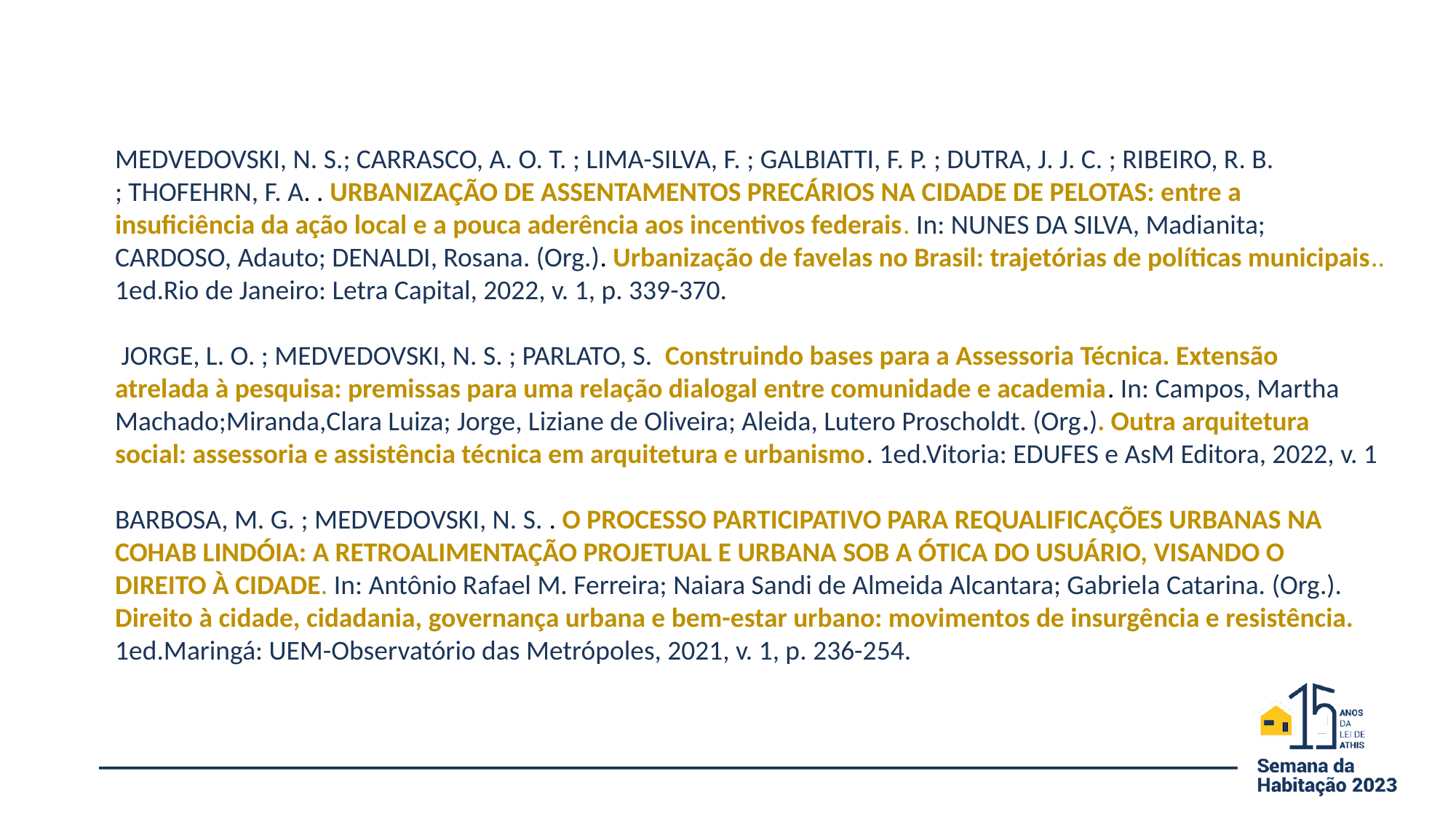

MEDVEDOVSKI, N. S.; CARRASCO, A. O. T. ; LIMA-SILVA, F. ; GALBIATTI, F. P. ; DUTRA, J. J. C. ; RIBEIRO, R. B.
; THOFEHRN, F. A. . URBANIZAÇÃO DE ASSENTAMENTOS PRECÁRIOS NA CIDADE DE PELOTAS: entre a
insuficiência da ação local e a pouca aderência aos incentivos federais. In: NUNES DA SILVA, Madianita;
CARDOSO, Adauto; DENALDI, Rosana. (Org.). Urbanização de favelas no Brasil: trajetórias de políticas municipais..
1ed.Rio de Janeiro: Letra Capital, 2022, v. 1, p. 339-370.

 JORGE, L. O. ; MEDVEDOVSKI, N. S. ; PARLATO, S.  Construindo bases para a Assessoria Técnica. Extensão
atrelada à pesquisa: premissas para uma relação dialogal entre comunidade e academia. In: Campos, Martha
Machado;Miranda,Clara Luiza; Jorge, Liziane de Oliveira; Aleida, Lutero Proscholdt. (Org.). Outra arquitetura
social: assessoria e assistência técnica em arquitetura e urbanismo. 1ed.Vitoria: EDUFES e AsM Editora, 2022, v. 1

BARBOSA, M. G. ; MEDVEDOVSKI, N. S. . O PROCESSO PARTICIPATIVO PARA REQUALIFICAÇÕES URBANAS NA
COHAB LINDÓIA: A RETROALIMENTAÇÃO PROJETUAL E URBANA SOB A ÓTICA DO USUÁRIO, VISANDO O
DIREITO À CIDADE. In: Antônio Rafael M. Ferreira; Naiara Sandi de Almeida Alcantara; Gabriela Catarina. (Org.).
Direito à cidade, cidadania, governança urbana e bem-estar urbano: movimentos de insurgência e resistência.
1ed.Maringá: UEM-Observatório das Metrópoles, 2021, v. 1, p. 236-254.